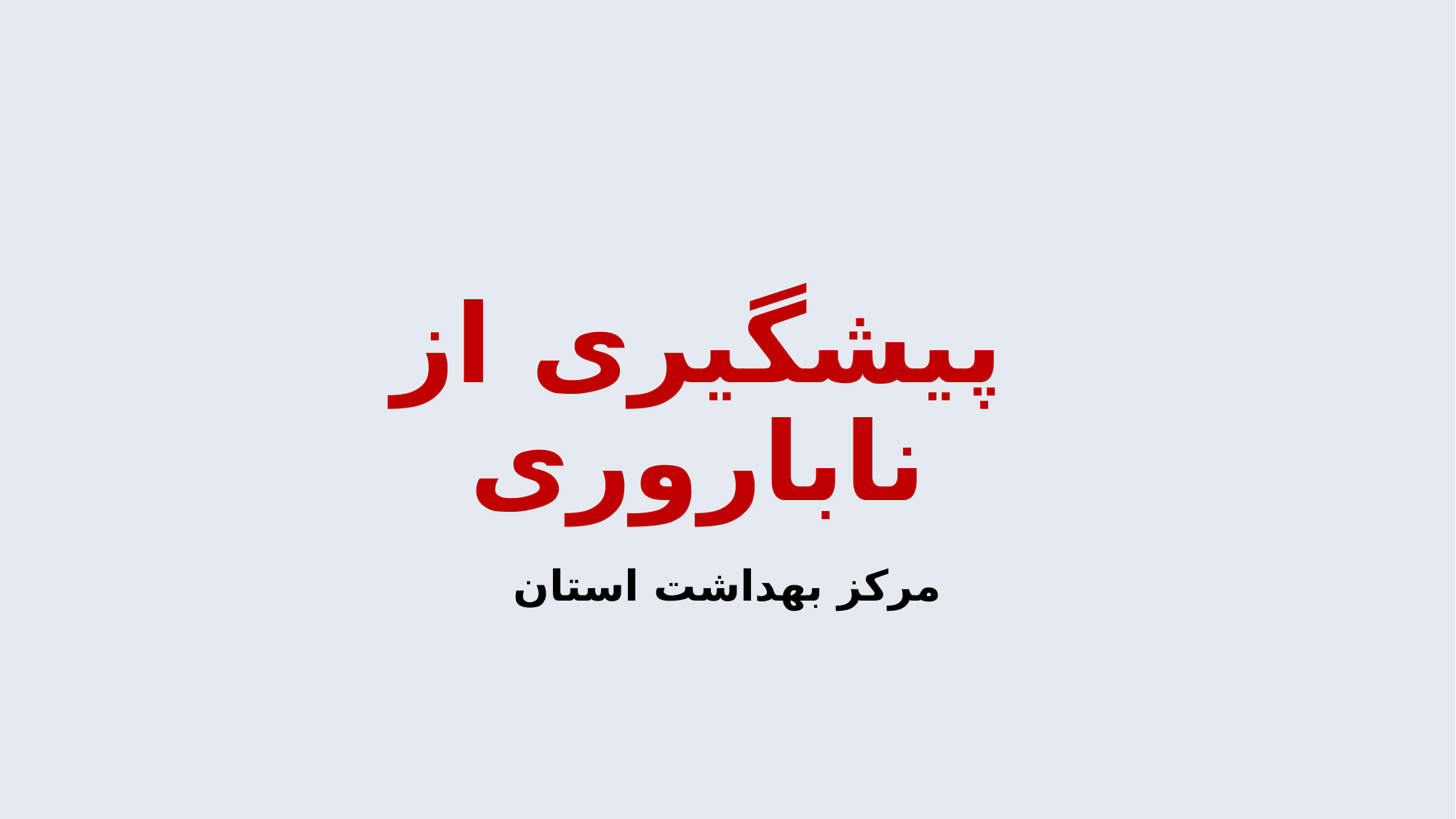

# پیشگیری از ناباروری
مرکز بهداشت استان